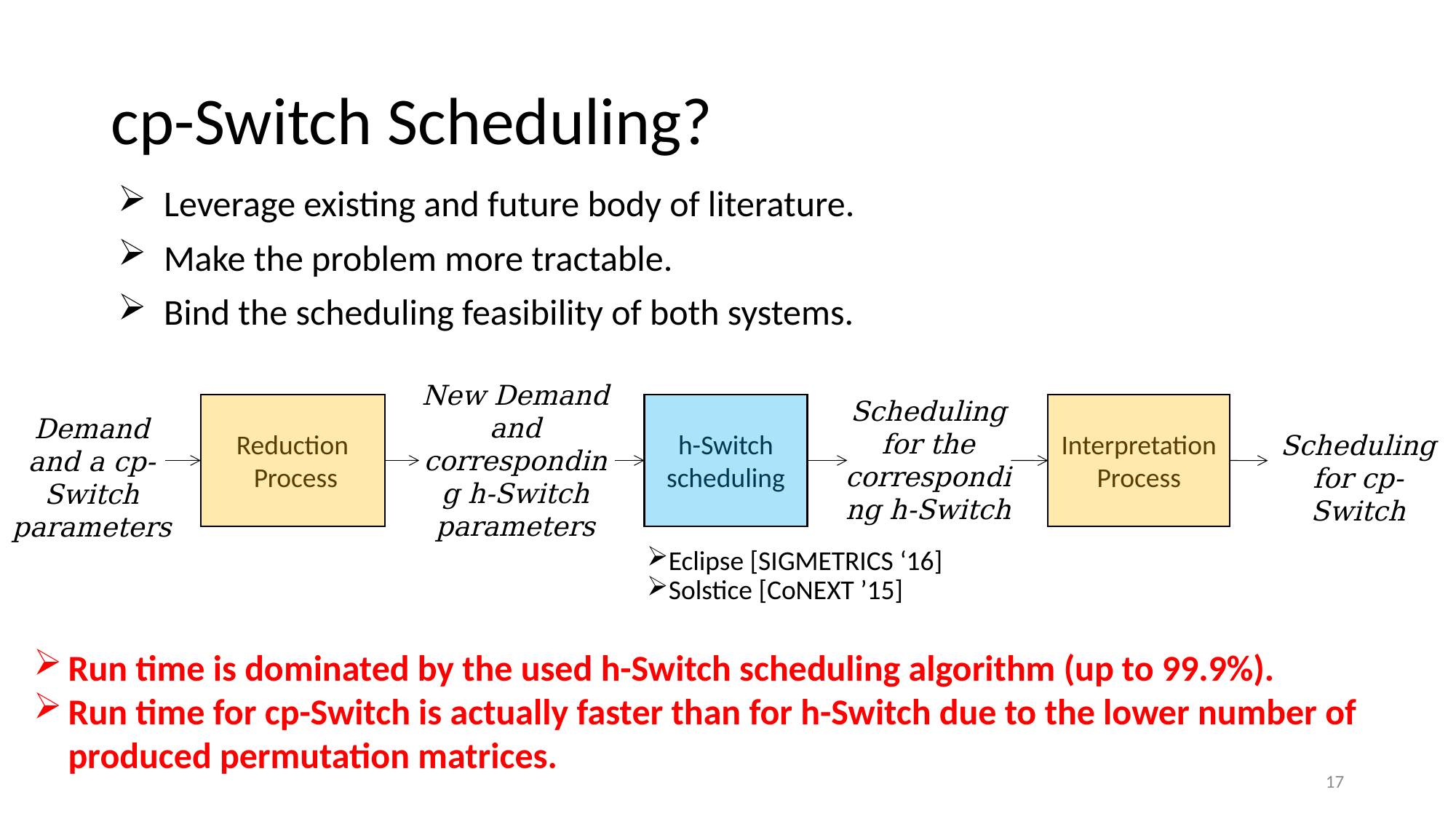

# cp-Switch Scheduling?
  Leverage existing and future body of literature.
  Make the problem more tractable.
  Bind the scheduling feasibility of both systems.
New Demand and corresponding h-Switch parameters
Scheduling for the corresponding h-Switch
Reduction
 Process
h-Switch scheduling
Interpretation
Process

Demand and a cp-Switch parameters
Scheduling for cp-Switch
Eclipse [SIGMETRICS ‘16]
Solstice [CoNEXT ’15]
Run time is dominated by the used h-Switch scheduling algorithm (up to 99.9%).
Run time for cp-Switch is actually faster than for h-Switch due to the lower number of produced permutation matrices.
17